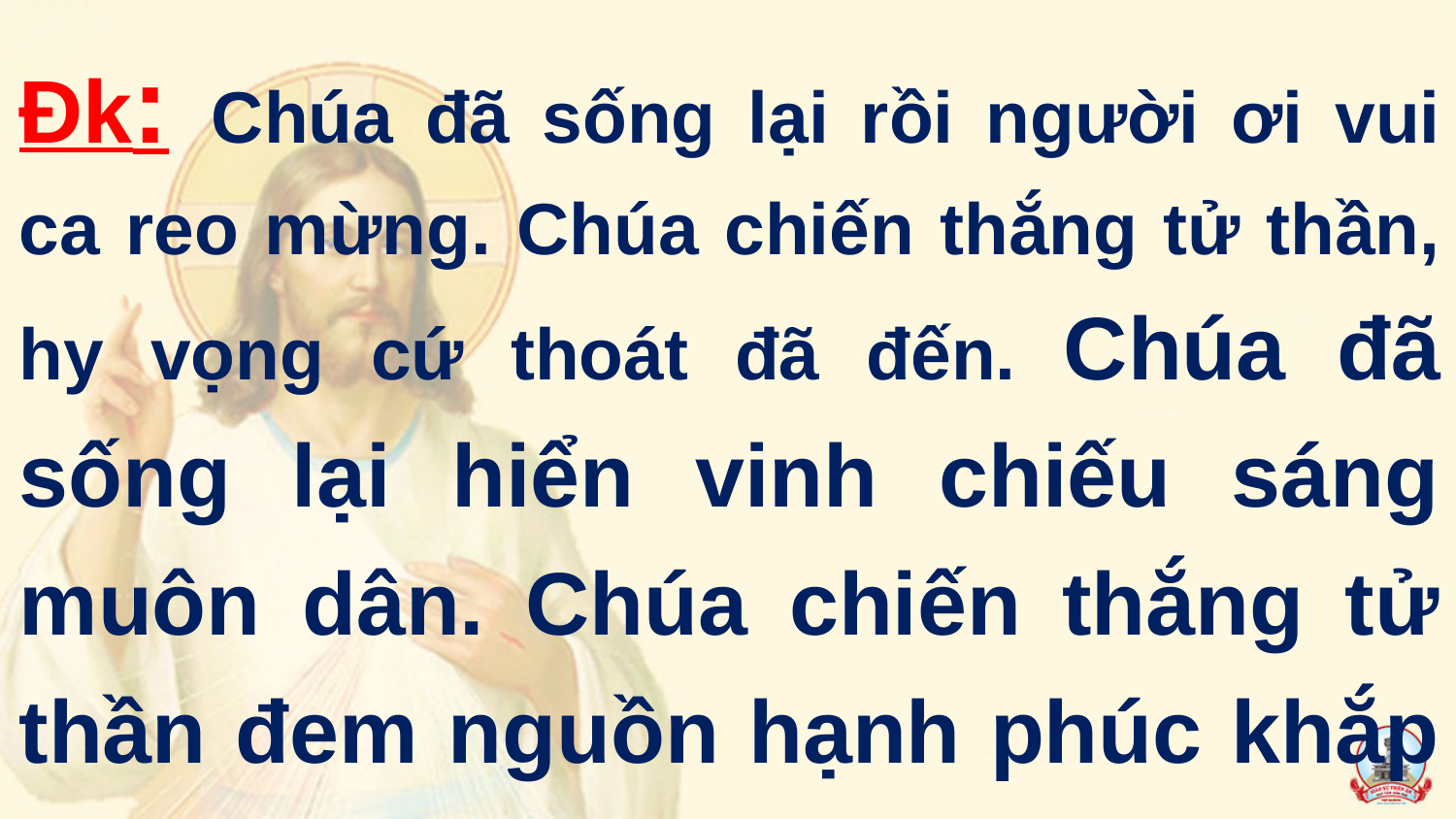

Đk: Chúa đã sống lại rồi người ơi vui ca reo mừng. Chúa chiến thắng tử thần, hy vọng cứ thoát đã đến. Chúa đã sống lại hiển vinh chiếu sáng muôn dân. Chúa chiến thắng tử thần đem nguồn hạnh phúc khắp nơi.